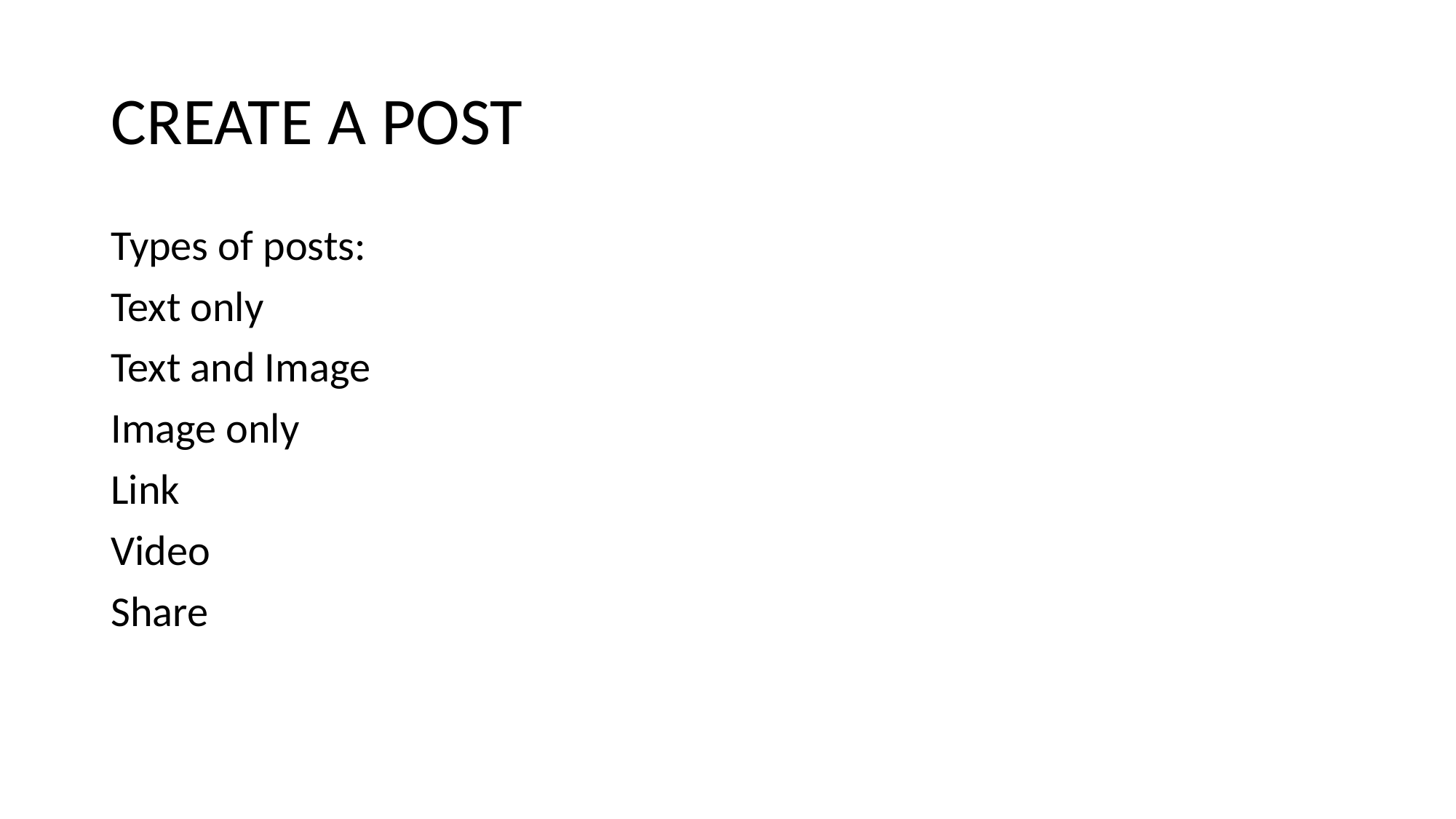

# CREATE A POST
Types of posts:
Text only
Text and Image
Image only
Link
Video
Share